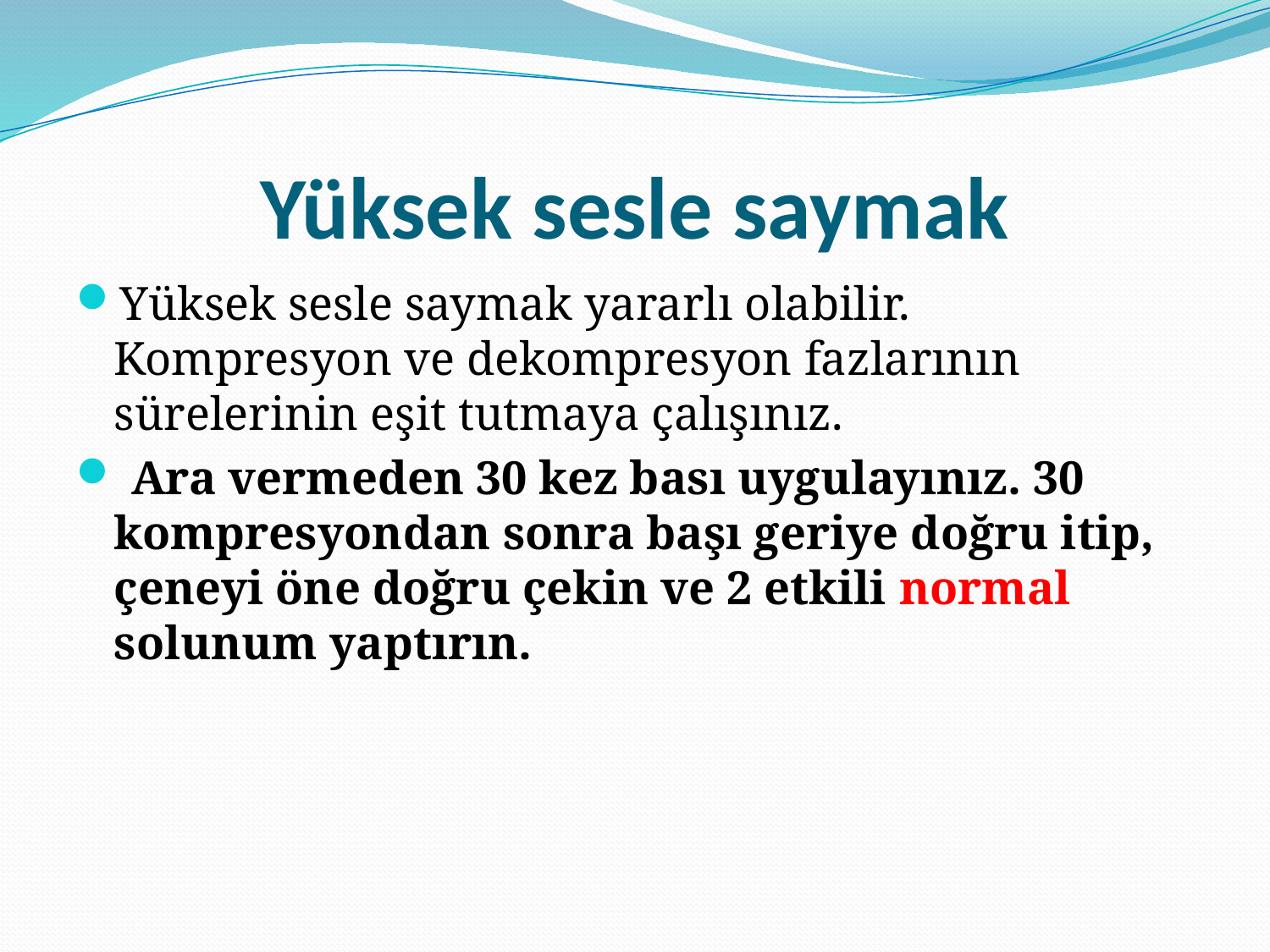

# Yüksek sesle saymak
Yüksek sesle saymak yararlı olabilir. Kompresyon ve dekompresyon fazlarının sürelerinin eşit tutmaya çalışınız.
 Ara vermeden 30 kez bası uygulayınız. 30 kompresyondan sonra başı geriye doğru itip, çeneyi öne doğru çekin ve 2 etkili normal solunum yaptırın.